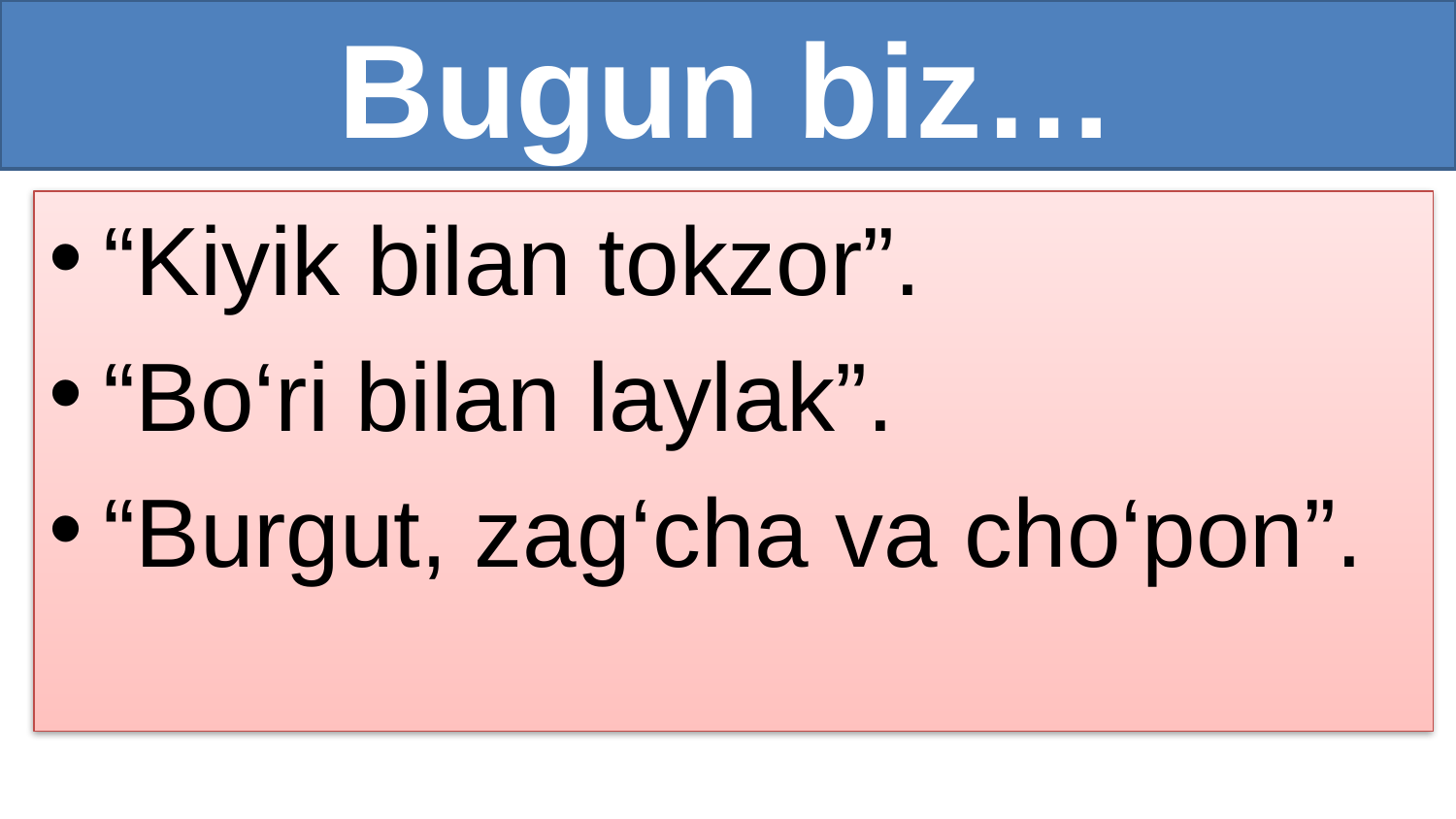

# Bugun biz…
“Kiyik bilan tokzor”.
“Bo‘ri bilan laylak”.
“Burgut, zag‘cha va cho‘pon”.